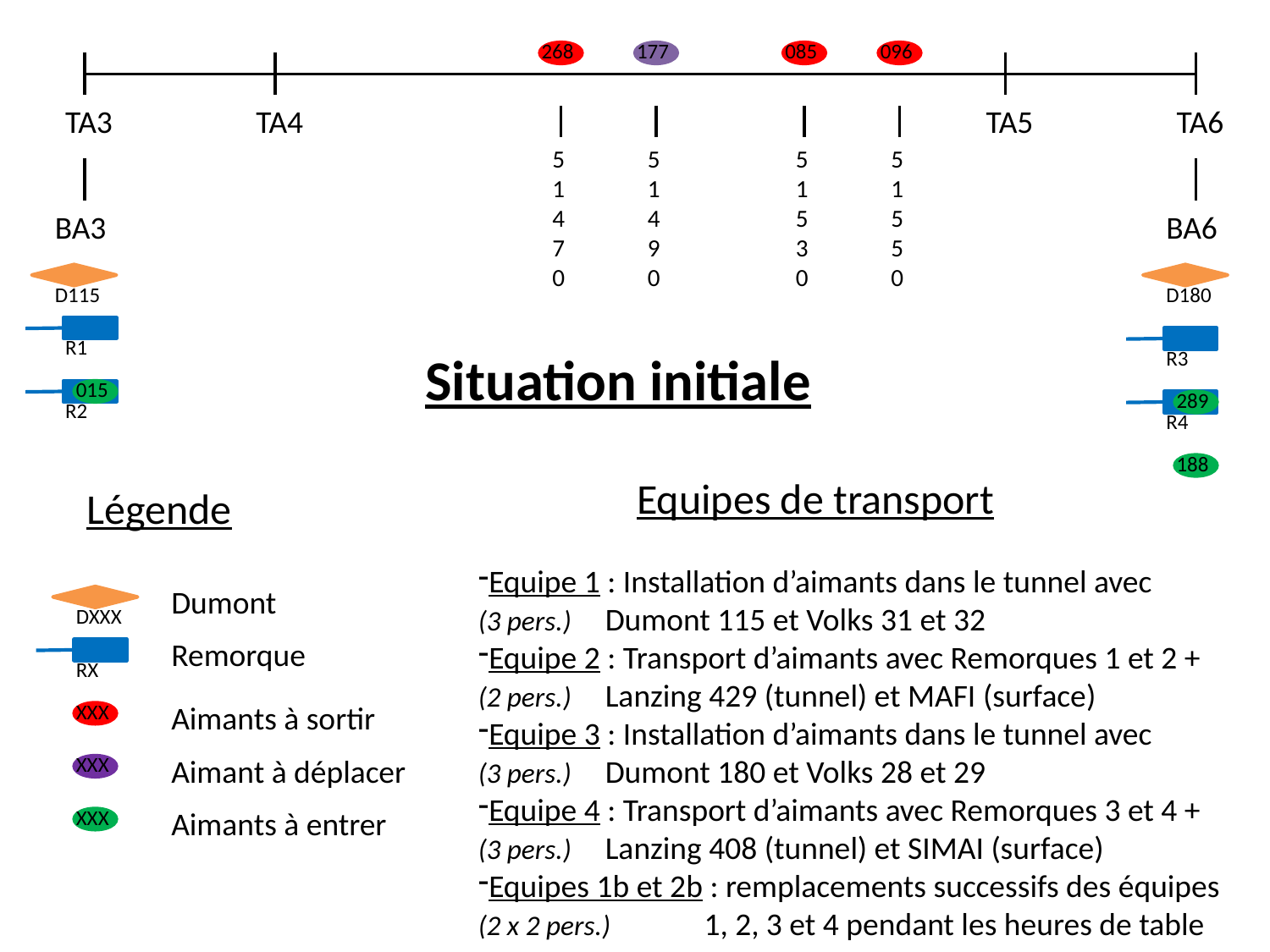

268
177
085
096

TA3
TA4
TA5
TA6
51470
51490
51530
51550
BA3
BA6

D115
D180

R1

Situation initiale
R3
015

289
R2

R4
188

Equipes de transport
Légende
Equipe 1 : Installation d’aimants dans le tunnel avec
(3 pers.)	Dumont 115 et Volks 31 et 32
Equipe 2 : Transport d’aimants avec Remorques 1 et 2 +
(2 pers.)	Lanzing 429 (tunnel) et MAFI (surface)
Equipe 3 : Installation d’aimants dans le tunnel avec
(3 pers.)	Dumont 180 et Volks 28 et 29
Equipe 4 : Transport d’aimants avec Remorques 3 et 4 +
(3 pers.)	Lanzing 408 (tunnel) et SIMAI (surface)
Equipes 1b et 2b : remplacements successifs des équipes
(2 x 2 pers.)             1, 2, 3 et 4 pendant les heures de table
Dumont

DXXX
Remorque

RX
XXX
Aimants à sortir

XXX
Aimant à déplacer

XXX
Aimants à entrer